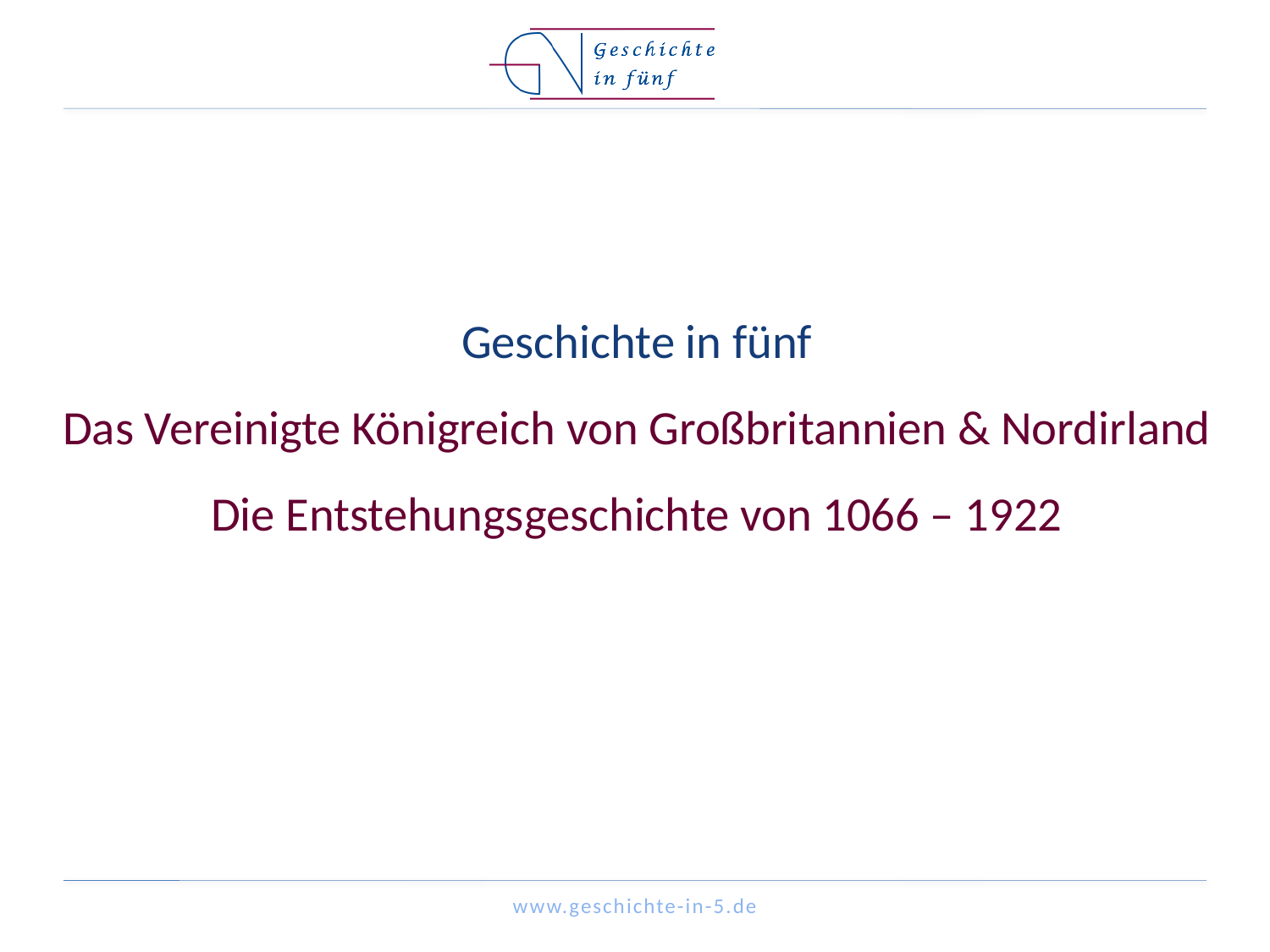

# Geschichte in fünf Das Vereinigte Königreich von Großbritannien & Nordirland Die Entstehungsgeschichte von 1066 – 1922